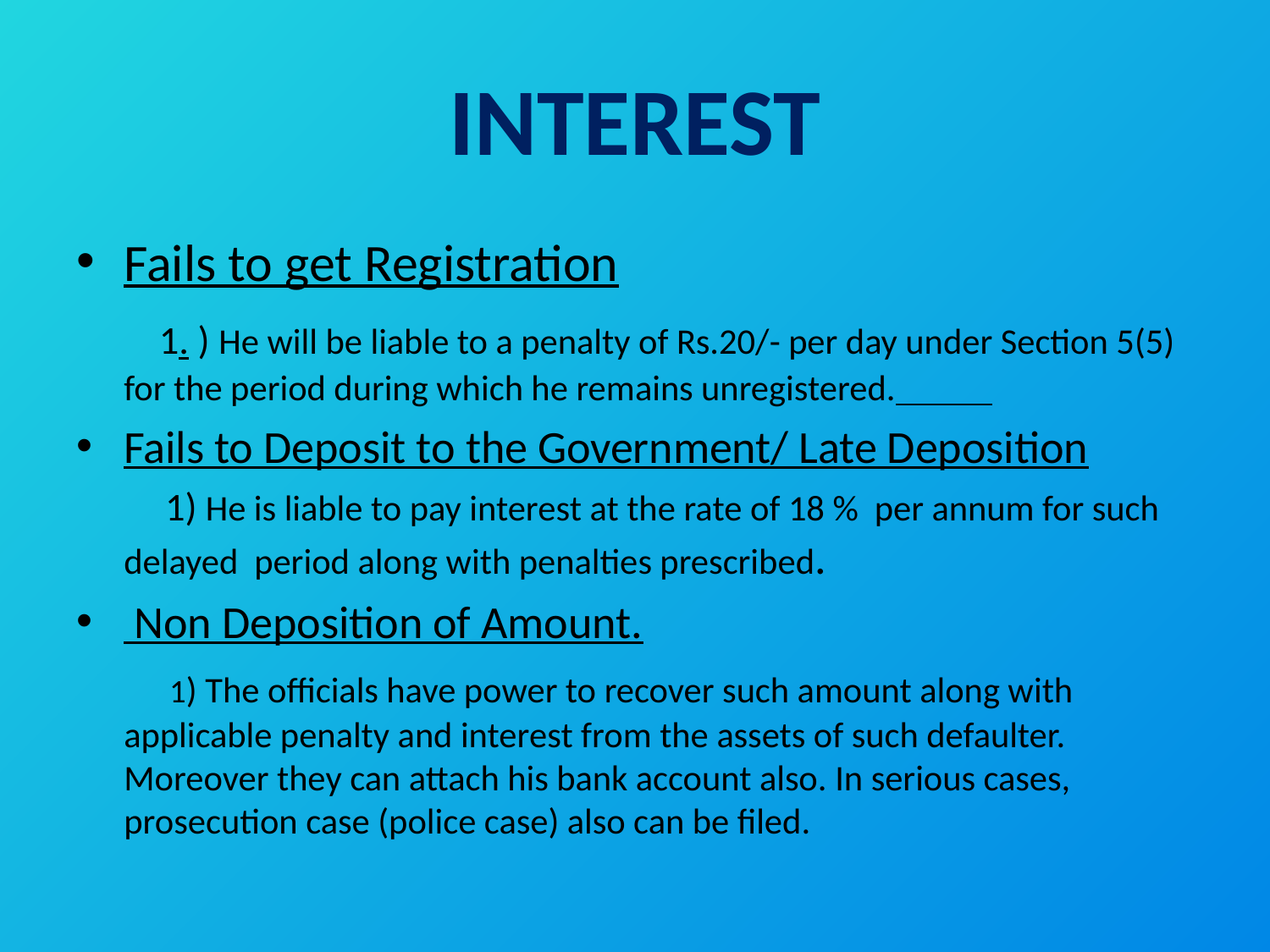

# INTEREST
Fails to get Registration
       1. ) He will be liable to a penalty of Rs.20/- per day under Section 5(5) for the period during which he remains unregistered.
Fails to Deposit to the Government/ Late Deposition
          1) He is liable to pay interest at the rate of 18 %  per annum for such delayed  period along with penalties prescribed.
 Non Deposition of Amount.
         1) The officials have power to recover such amount along with applicable penalty and interest from the assets of such defaulter. Moreover they can attach his bank account also. In serious cases, prosecution case (police case) also can be filed.